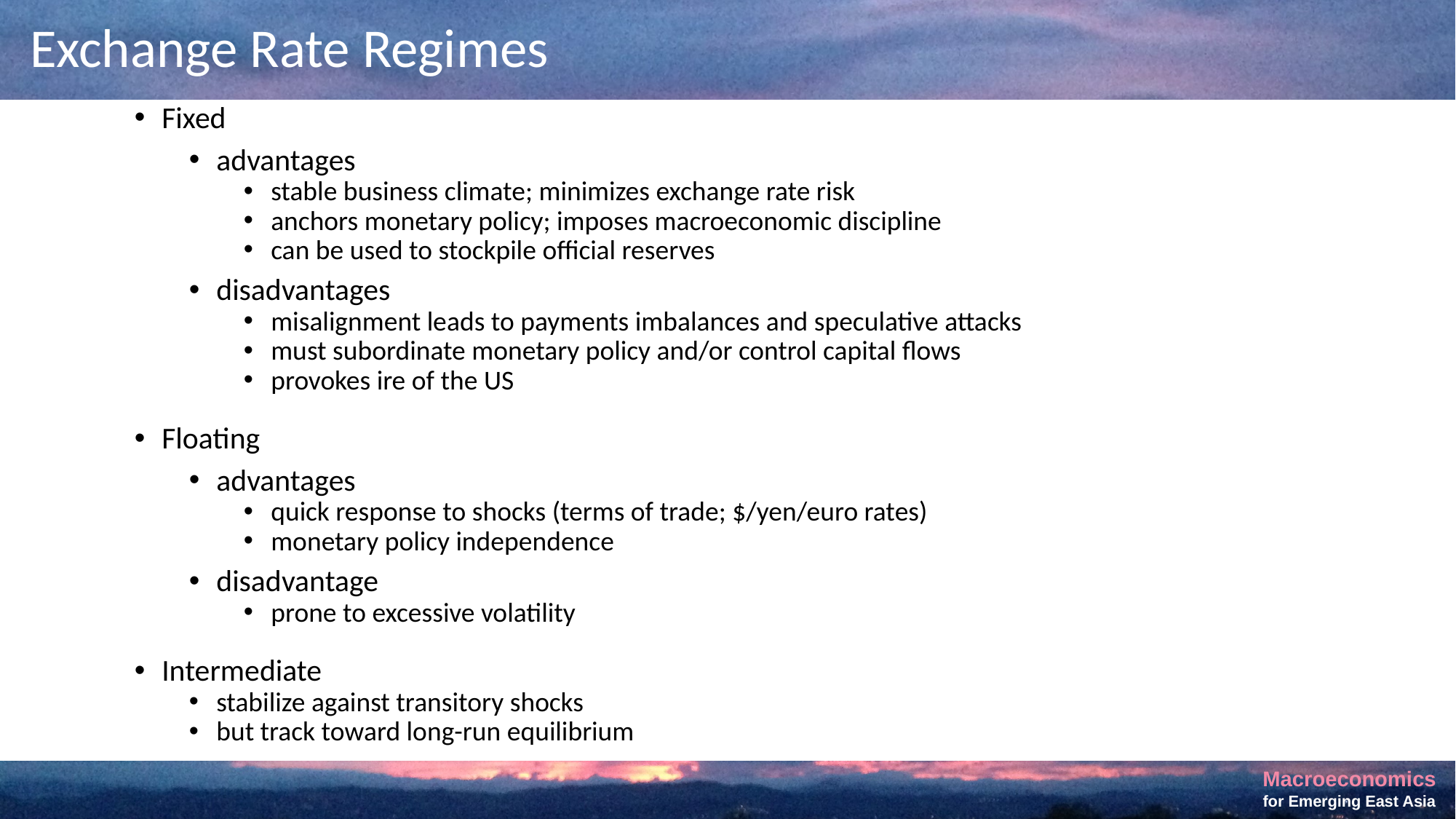

# Exchange Rate Regimes
Fixed
advantages
stable business climate; minimizes exchange rate risk
anchors monetary policy; imposes macroeconomic discipline
can be used to stockpile official reserves
disadvantages
misalignment leads to payments imbalances and speculative attacks
must subordinate monetary policy and/or control capital flows
provokes ire of the US
Floating
advantages
quick response to shocks (terms of trade; $/yen/euro rates)
monetary policy independence
disadvantage
prone to excessive volatility
Intermediate
stabilize against transitory shocks
but track toward long-run equilibrium